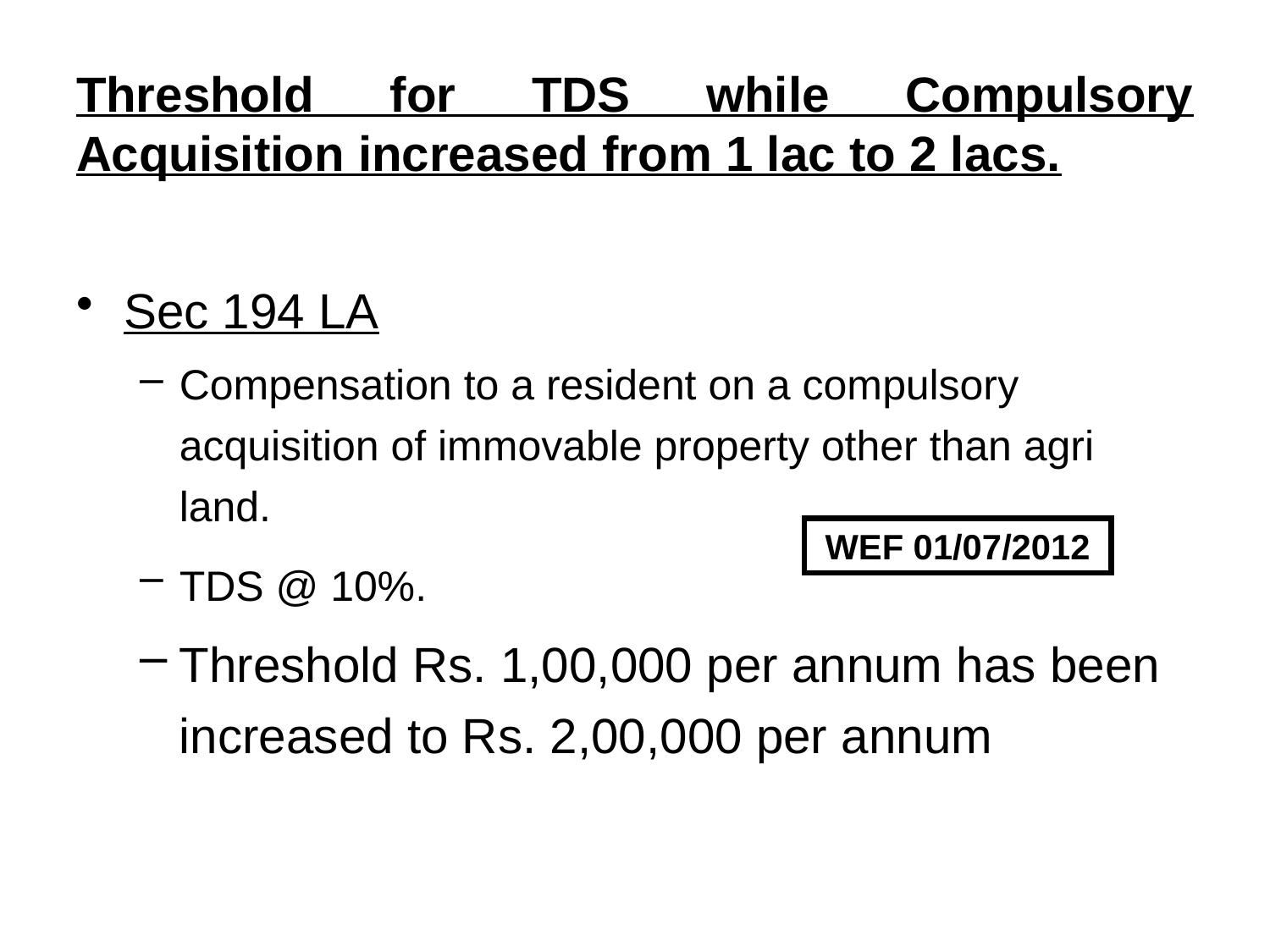

# Threshold for TDS while Compulsory Acquisition increased from 1 lac to 2 lacs.

Sec 194 LA
Compensation to a resident on a compulsory acquisition of immovable property other than agri land.
TDS @ 10%.
Threshold Rs. 1,00,000 per annum has been increased to Rs. 2,00,000 per annum

WEF 01/07/2012